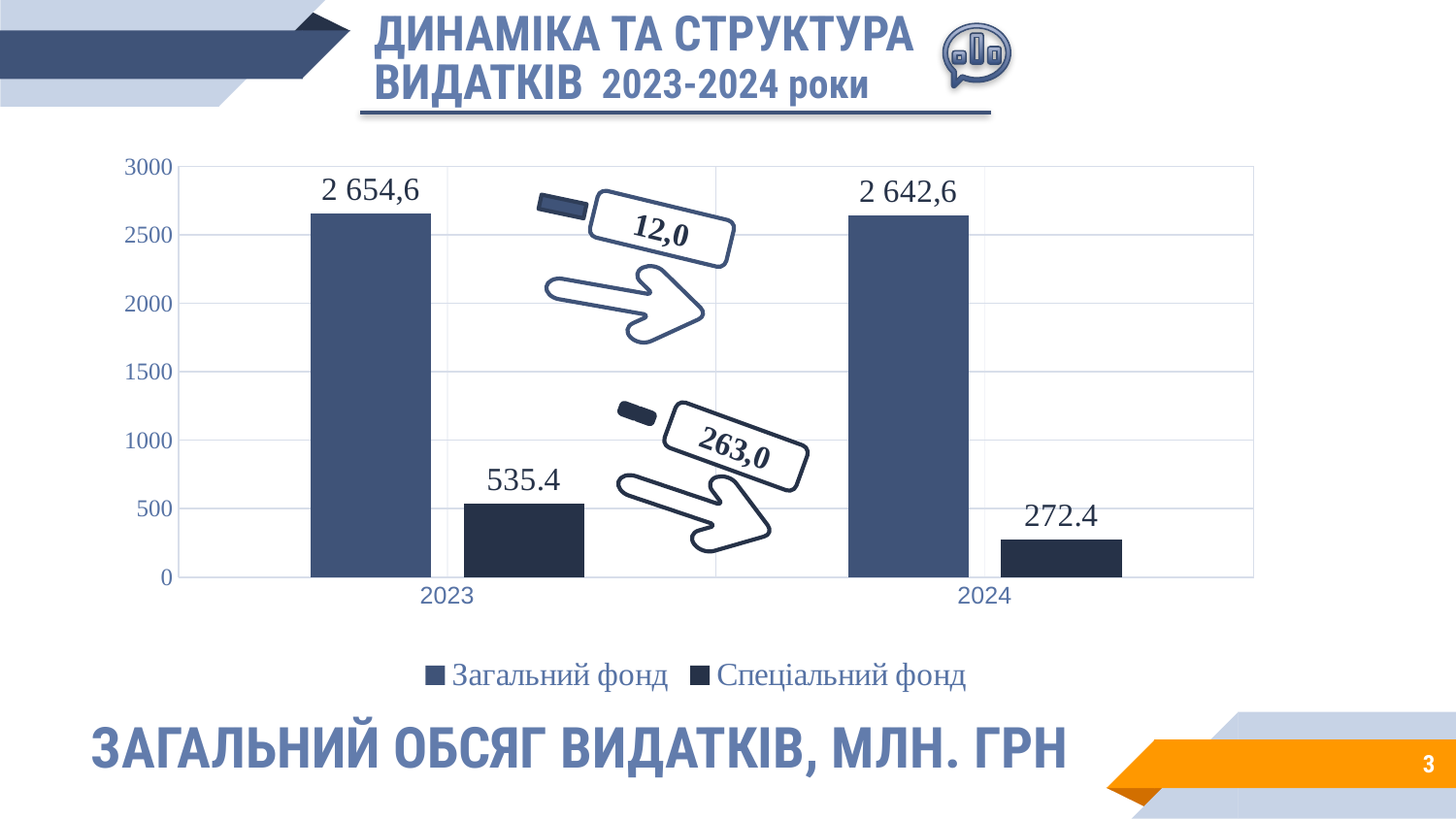

ДИНАМІКА ТА СТРУКТУРА ВИДАТКІВ

2023-2024 роки

### Chart

| Category | Загальний фонд | Спеціальний фонд |
|---|---|---|
| 2023 | 2654.6 | 535.4 |
| 2024 | 2642.6 | 272.4 |
12,0

263,0

ЗАГАЛЬНИЙ ОБСЯГ ВИДАТКІВ, МЛН. ГРН
3